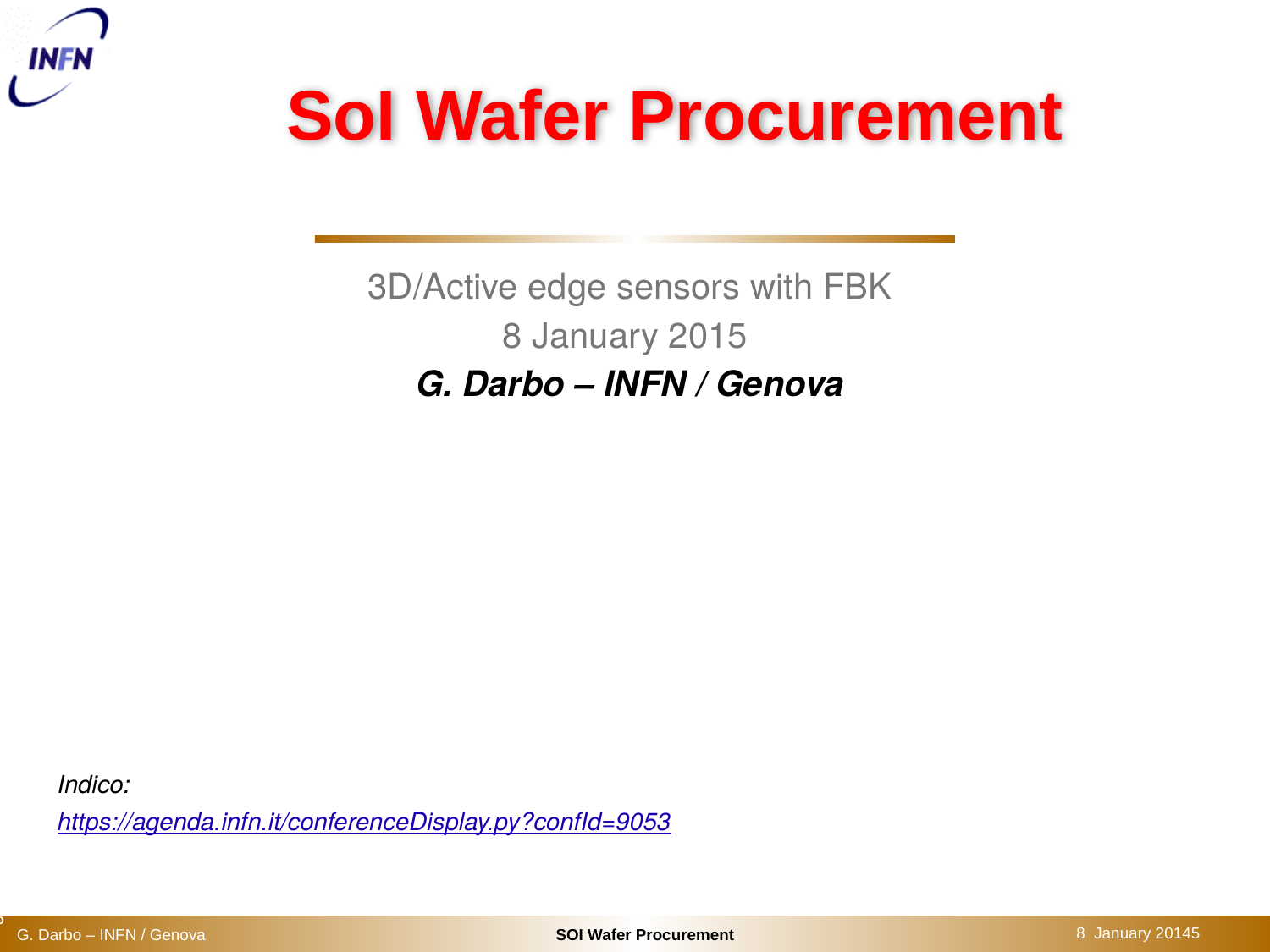

# SoI Wafer Procurement

3D/Active edge sensors with FBK
8 January 2015
G. Darbo – INFN / Genova

Indico:
https://agenda.infn.it/conferenceDisplay.py?confId=9053